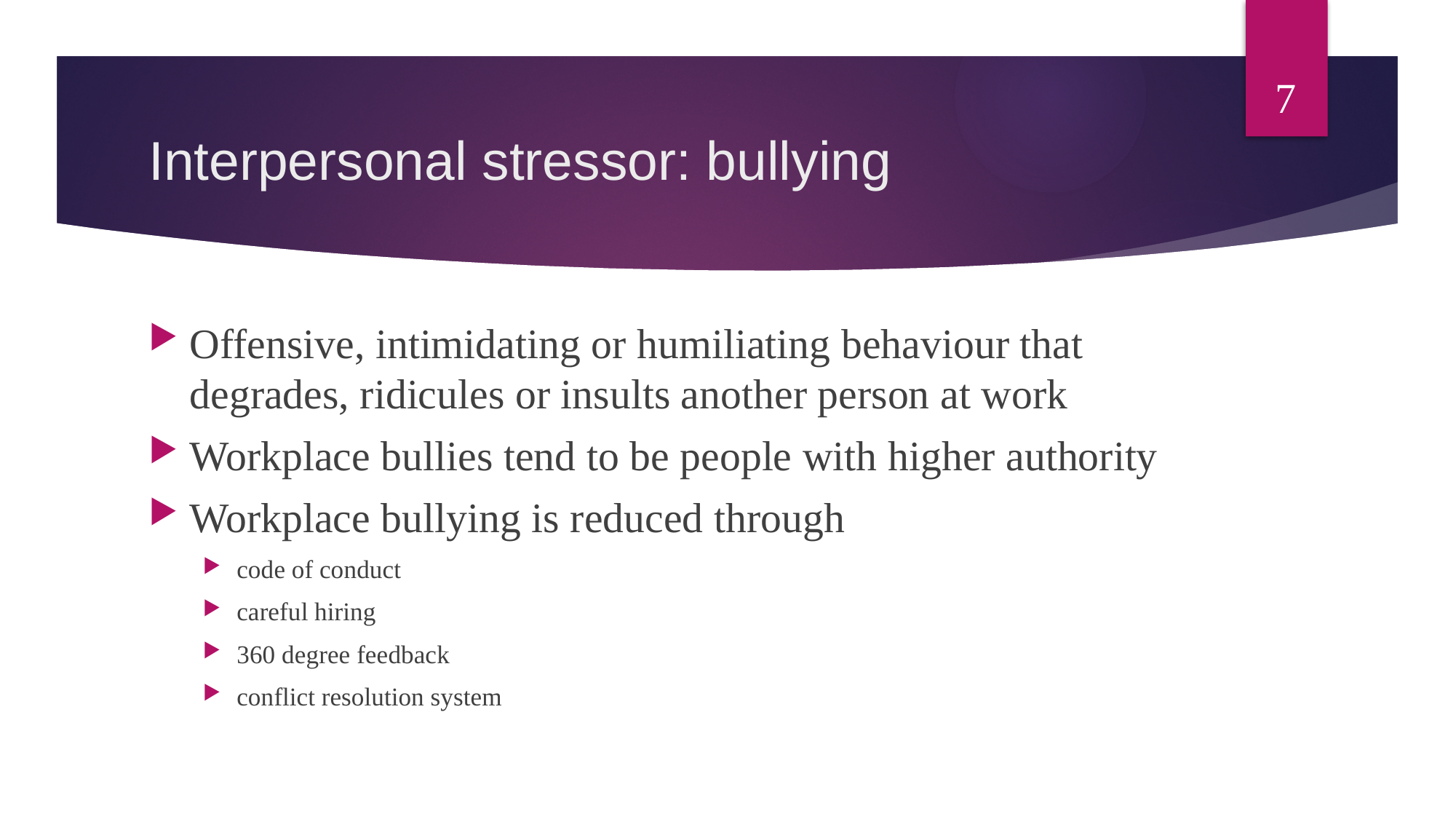

7
# Interpersonal stressor: bullying
Offensive, intimidating or humiliating behaviour that degrades, ridicules or insults another person at work
Workplace bullies tend to be people with higher authority
Workplace bullying is reduced through
code of conduct
careful hiring
360 degree feedback
conflict resolution system